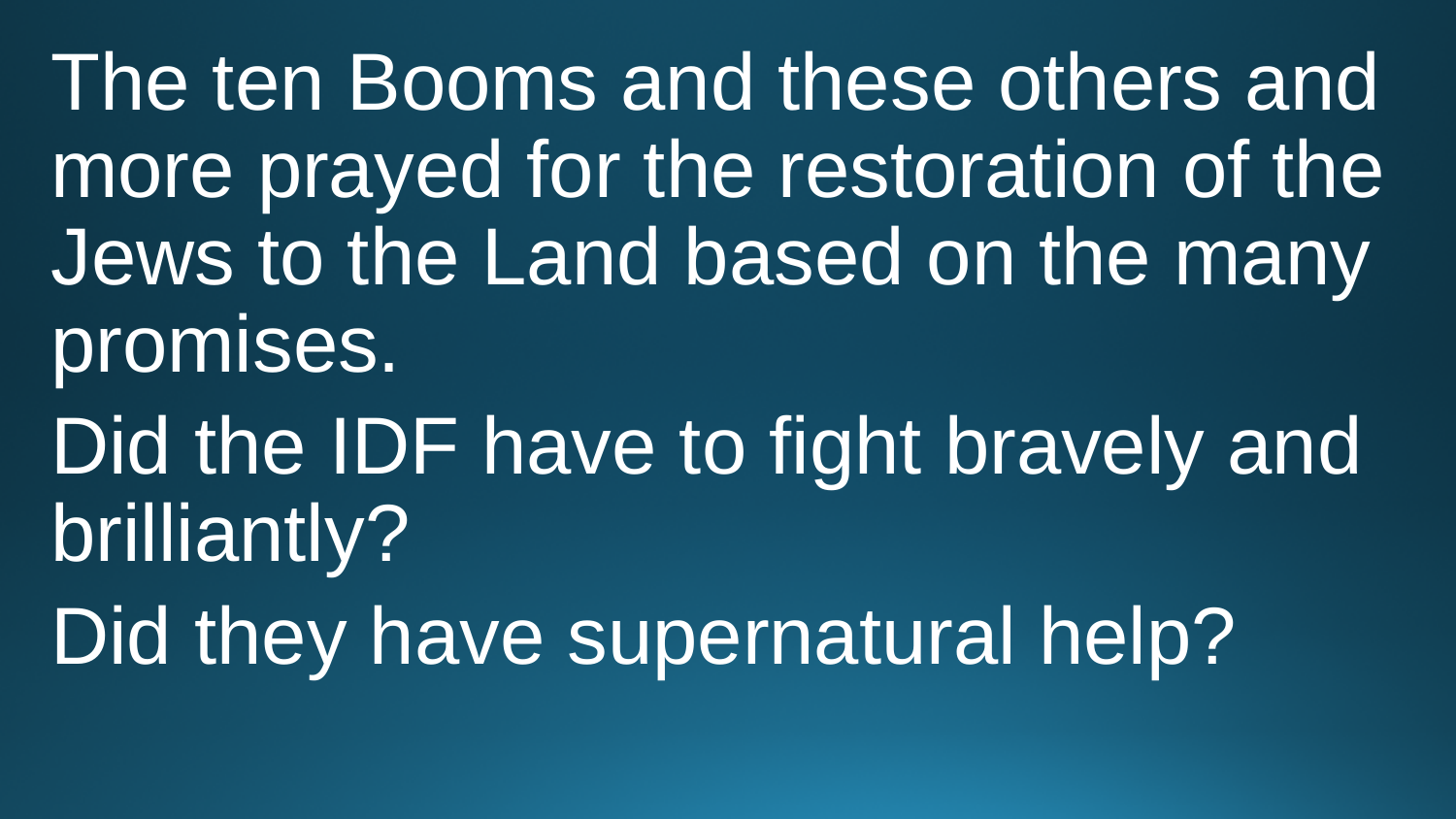

The ten Booms and these others and more prayed for the restoration of the Jews to the Land based on the many promises.
Did the IDF have to fight bravely and brilliantly?
Did they have supernatural help?